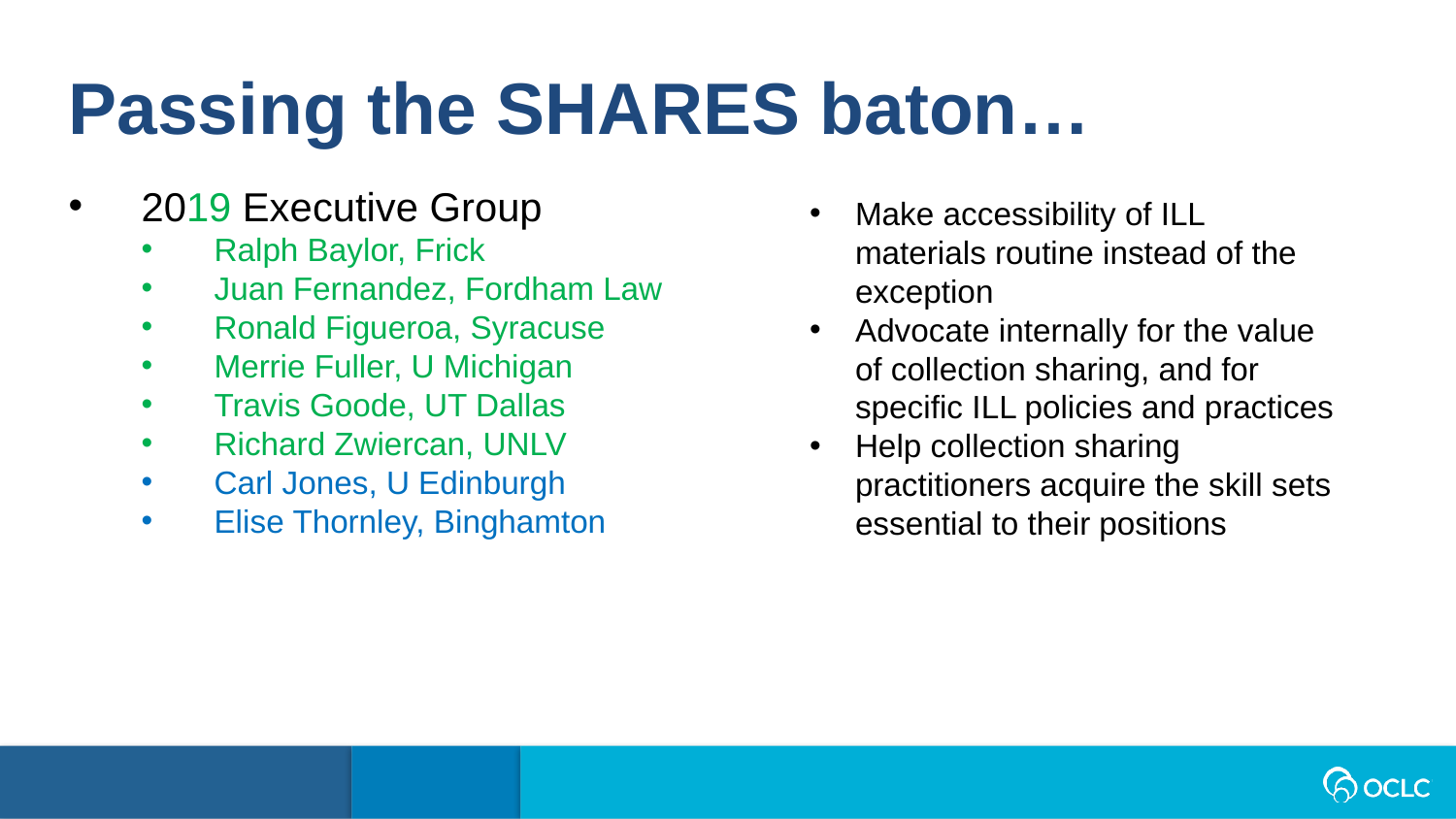

Passing the SHARES baton…
2019 Executive Group
Ralph Baylor, Frick
Juan Fernandez, Fordham Law
Ronald Figueroa, Syracuse
Merrie Fuller, U Michigan
Travis Goode, UT Dallas
Richard Zwiercan, UNLV
Carl Jones, U Edinburgh
Elise Thornley, Binghamton
Make accessibility of ILL materials routine instead of the exception
Advocate internally for the value of collection sharing, and for specific ILL policies and practices
Help collection sharing practitioners acquire the skill sets essential to their positions